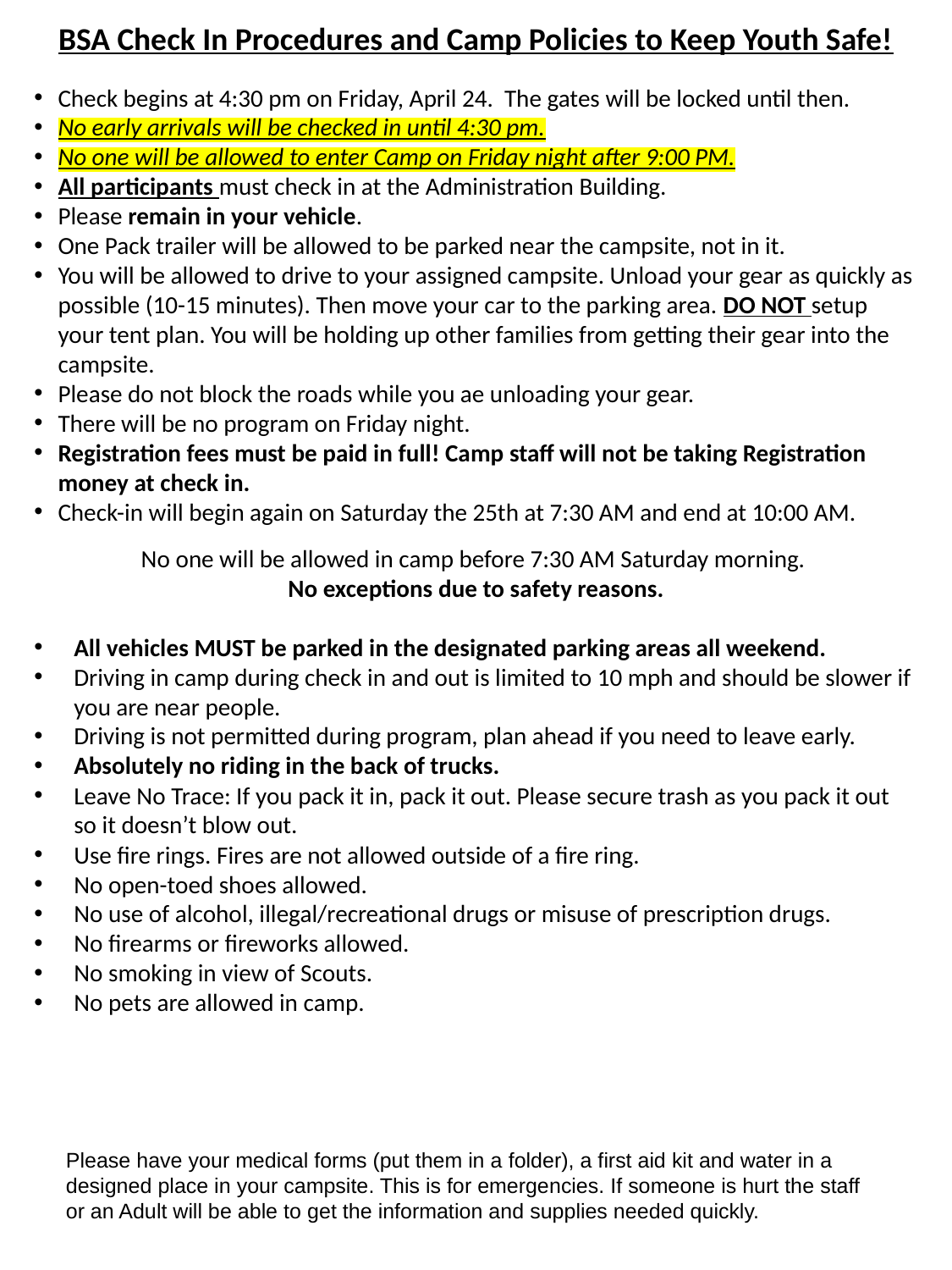

BSA Check In Procedures and Camp Policies to Keep Youth Safe!

Check begins at 4:30 pm on Friday, April 24.  The gates will be locked until then.
No early arrivals will be checked in until 4:30 pm.
No one will be allowed to enter Camp on Friday night after 9:00 PM.
All participants must check in at the Administration Building.
Please remain in your vehicle.
One Pack trailer will be allowed to be parked near the campsite, not in it.
You will be allowed to drive to your assigned campsite. Unload your gear as quickly as possible (10-15 minutes). Then move your car to the parking area. DO NOT setup your tent plan. You will be holding up other families from getting their gear into the campsite.
Please do not block the roads while you ae unloading your gear.
There will be no program on Friday night.
Registration fees must be paid in full! Camp staff will not be taking Registration money at check in.
Check-in will begin again on Saturday the 25th at 7:30 AM and end at 10:00 AM.

No one will be allowed in camp before 7:30 AM Saturday morning.
No exceptions due to safety reasons.

All vehicles MUST be parked in the designated parking areas all weekend.
Driving in camp during check in and out is limited to 10 mph and should be slower if you are near people.
Driving is not permitted during program, plan ahead if you need to leave early.
Absolutely no riding in the back of trucks.
Leave No Trace: If you pack it in, pack it out. Please secure trash as you pack it out so it doesn’t blow out.
Use fire rings. Fires are not allowed outside of a fire ring.
No open-toed shoes allowed.
No use of alcohol, illegal/recreational drugs or misuse of prescription drugs.
No firearms or fireworks allowed.
No smoking in view of Scouts.
No pets are allowed in camp.

Please have your medical forms (put them in a folder), a first aid kit and water in a designed place in your campsite. This is for emergencies. If someone is hurt the staff or an Adult will be able to get the information and supplies needed quickly.